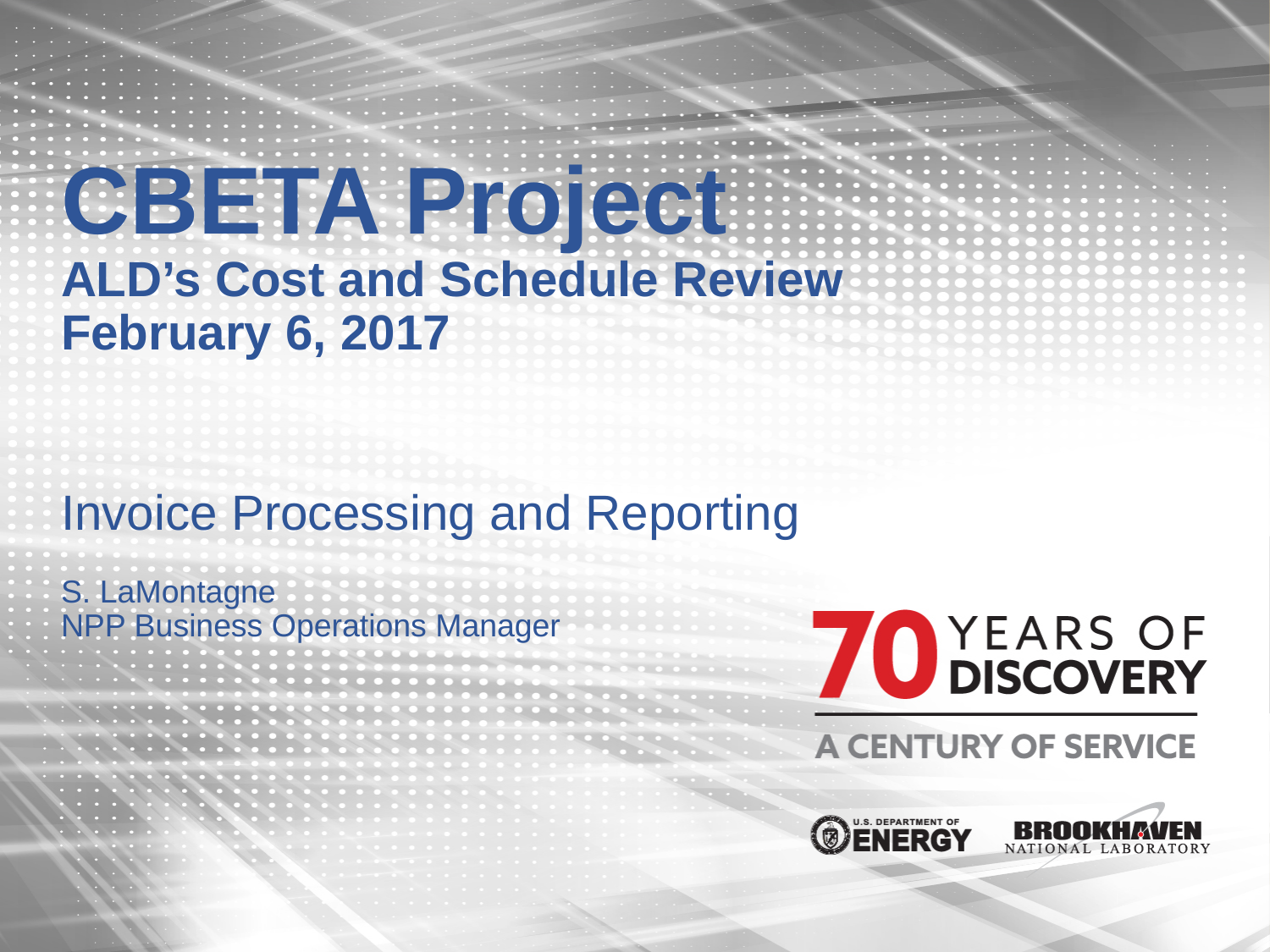

# CBETA Project ALD’s Cost and Schedule Review February 6, 2017
Invoice Processing and Reporting

S. LaMontagne
NPP Business Operations Manager